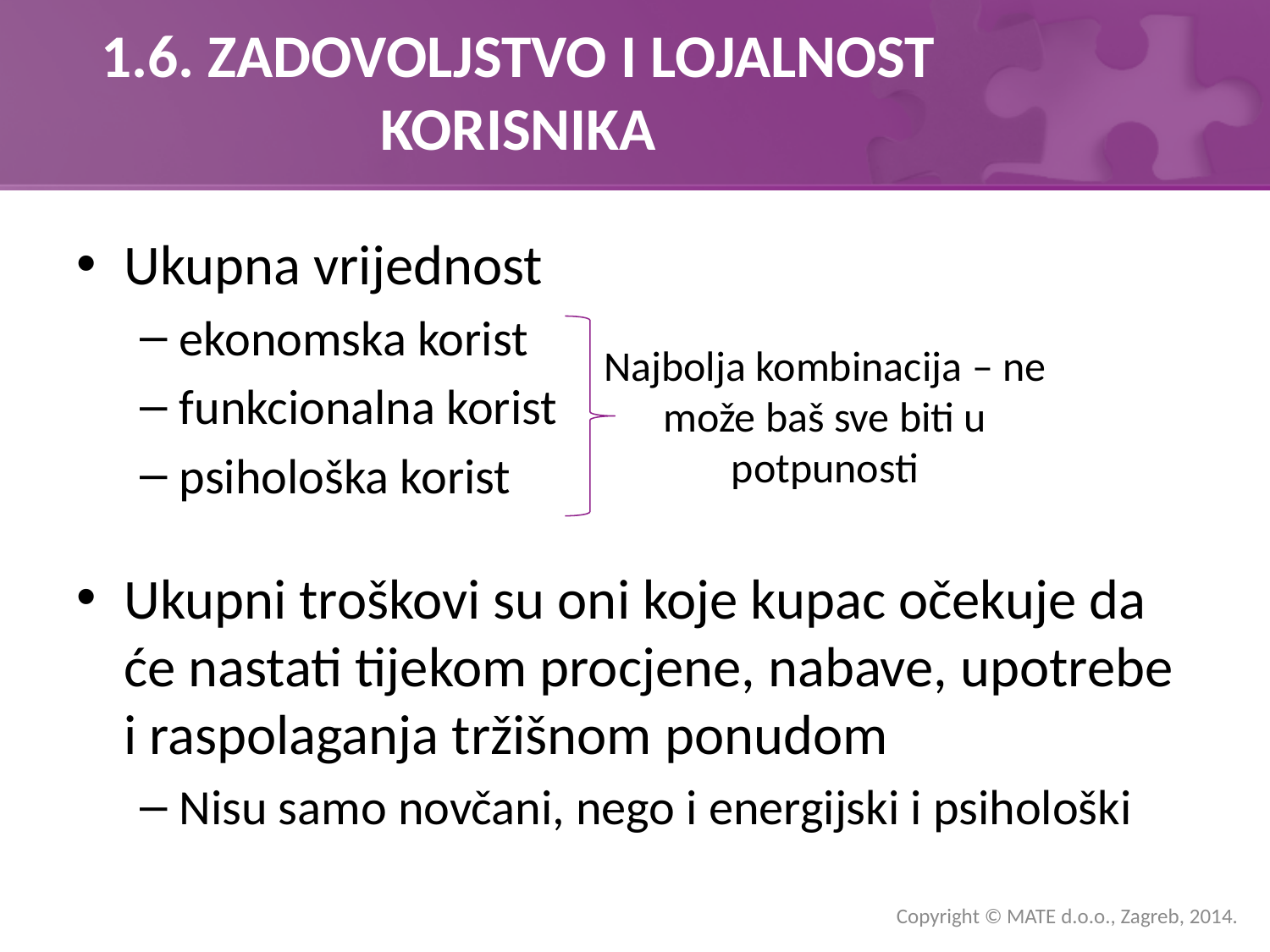

# 1.6. ZADOVOLJSTVO I LOJALNOST KORISNIKA
Ukupna vrijednost
ekonomska korist
funkcionalna korist
psihološka korist

Najbolja kombinacija – ne može baš sve biti u potpunosti
Ukupni troškovi su oni koje kupac očekuje da će nastati tijekom procjene, nabave, upotrebe i raspolaganja tržišnom ponudom
Nisu samo novčani, nego i energijski i psihološki
Copyright © MATE d.o.o., Zagreb, 2014.